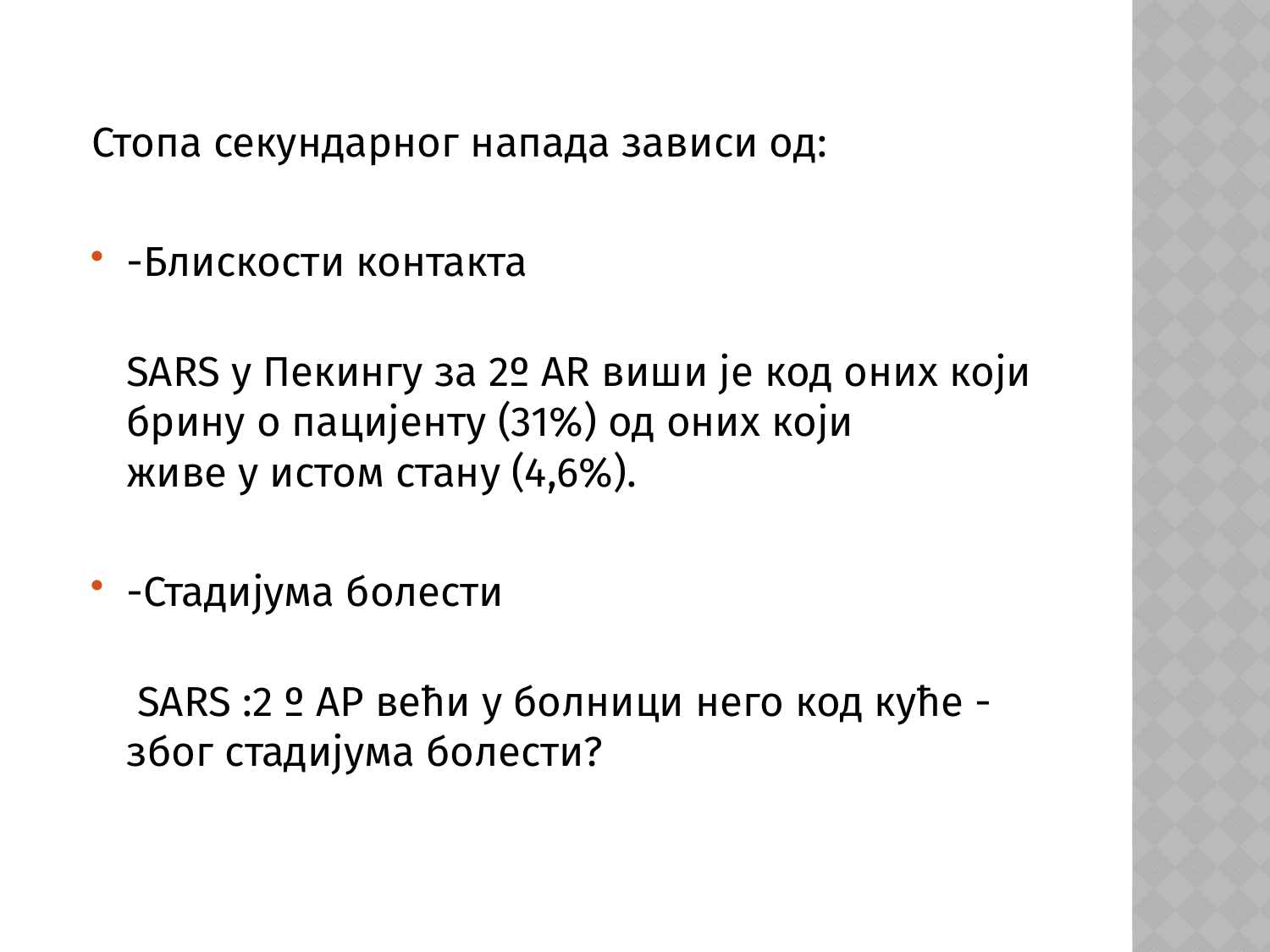

Стопа секундарног напада зависи од:

-Блискости контакта
SARS у Пекингу за 2º АR виши је код оних који брину о пацијенту (31%) од оних који
живе у истом стану (4,6%).

-Стадијума болести
 SARS :2 º АР већи у болници него код куће - због стадијума болести?